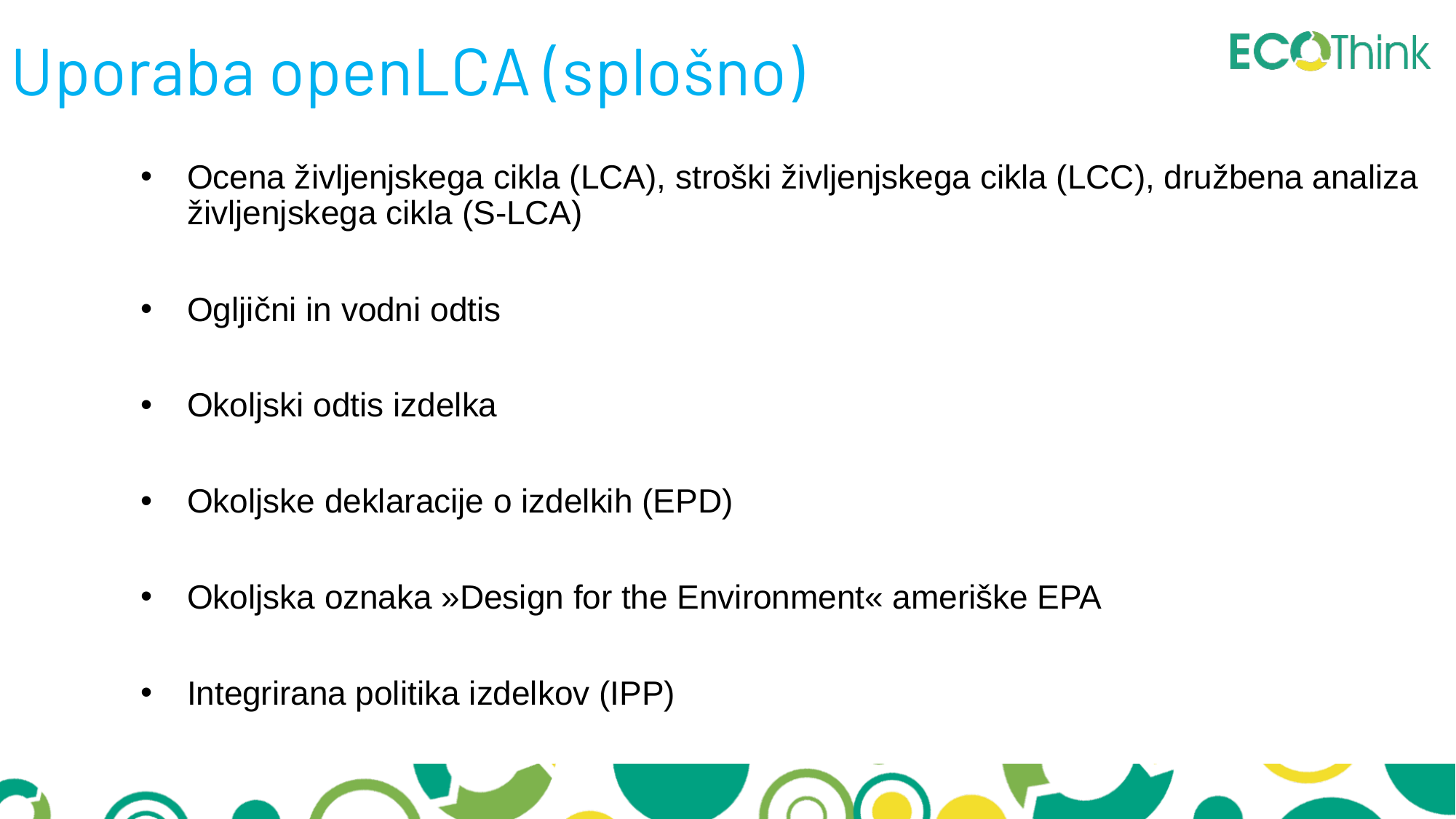

Uporaba openLCA (splošno)
Ocena življenjskega cikla (LCA), stroški življenjskega cikla (LCC), družbena analiza življenjskega cikla (S-LCA)

Ogljični in vodni odtis

Okoljski odtis izdelka

Okoljske deklaracije o izdelkih (EPD)

Okoljska oznaka »Design for the Environment« ameriške EPA

Integrirana politika izdelkov (IPP)